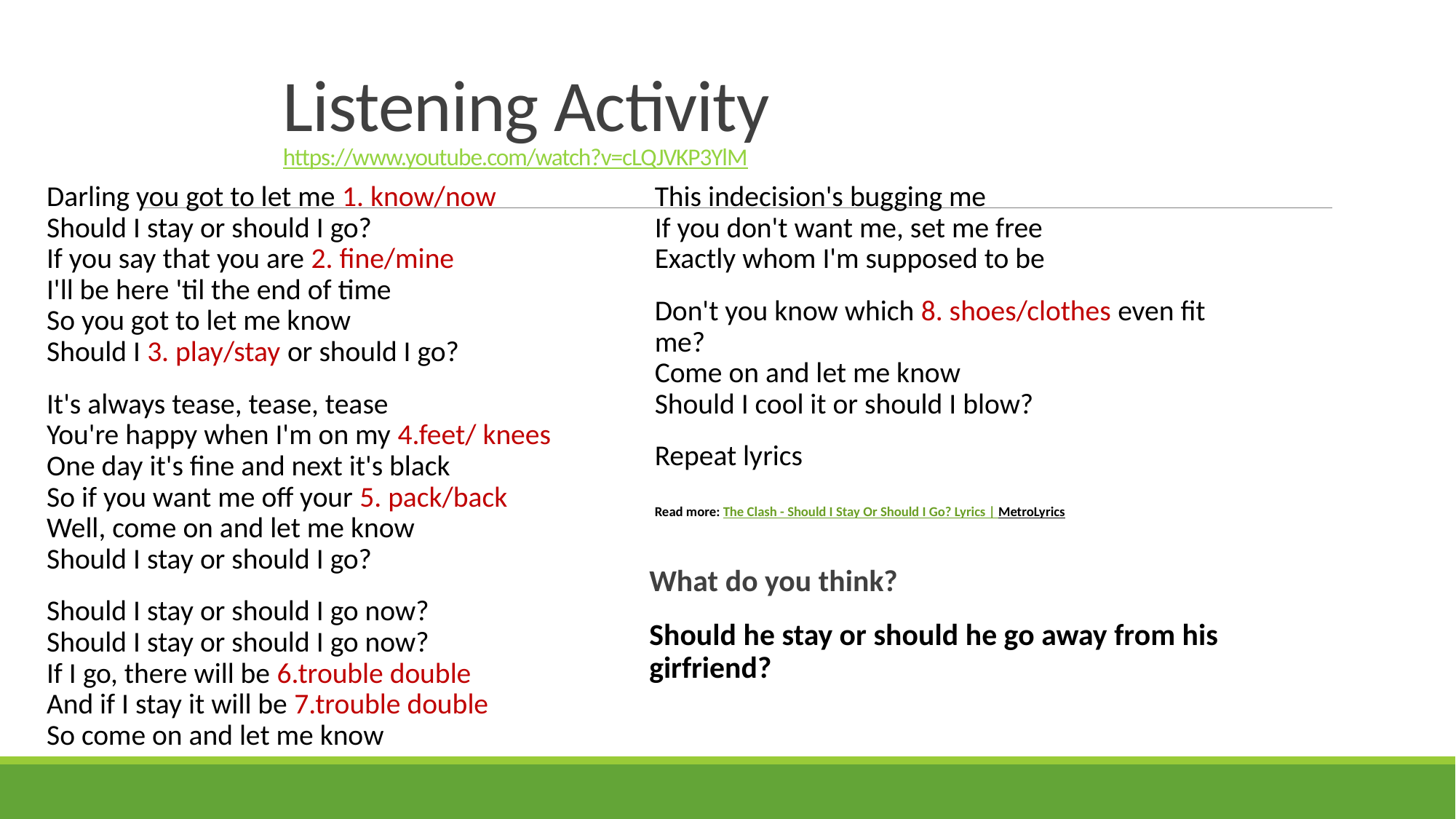

# Listening Activity https://www.youtube.com/watch?v=cLQJVKP3YlM
Darling you got to let me 1. know/now
Should I stay or should I go?
If you say that you are 2. fine/mine
I'll be here 'til the end of time
So you got to let me know
Should I 3. play/stay or should I go?
It's always tease, tease, tease
You're happy when I'm on my 4.feet/ knees
One day it's fine and next it's black
So if you want me off your 5. pack/back
Well, come on and let me know
Should I stay or should I go?
Should I stay or should I go now?
Should I stay or should I go now?
If I go, there will be 6.trouble double
And if I stay it will be 7.trouble double
So come on and let me know
This indecision's bugging me
If you don't want me, set me free
Exactly whom I'm supposed to be
Don't you know which 8. shoes/clothes even fit me?
Come on and let me know
Should I cool it or should I blow?
Repeat lyrics
Read more: The Clash - Should I Stay Or Should I Go? Lyrics | MetroLyrics
What do you think?
Should he stay or should he go away from his girfriend?